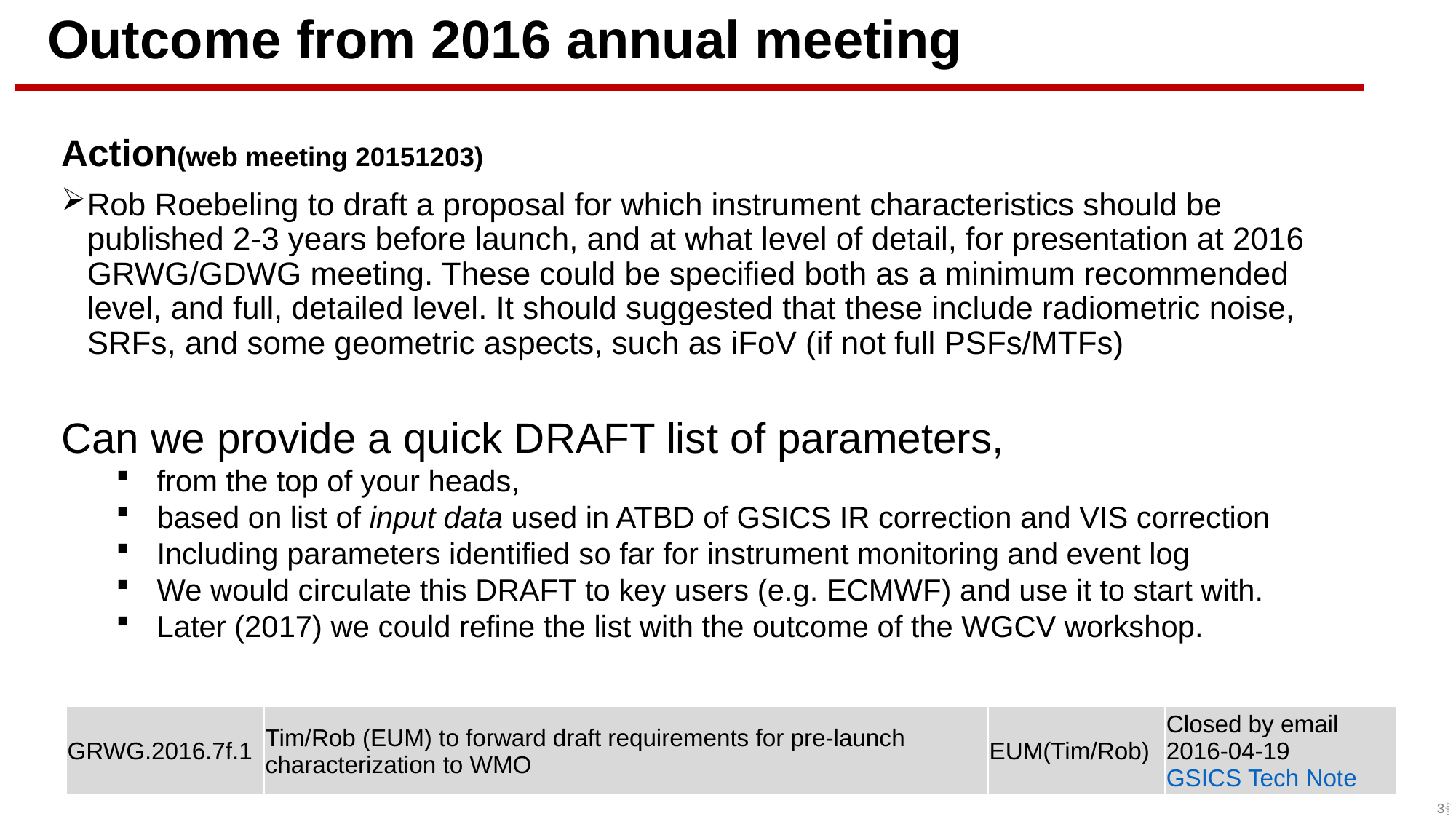

# Outcome from 2016 annual meeting
Action(web meeting 20151203)
Rob Roebeling to draft a proposal for which instrument characteristics should be published 2-3 years before launch, and at what level of detail, for presentation at 2016 GRWG/GDWG meeting. These could be specified both as a minimum recommended level, and full, detailed level. It should suggested that these include radiometric noise, SRFs, and some geometric aspects, such as iFoV (if not full PSFs/MTFs)
Can we provide a quick DRAFT list of parameters,
from the top of your heads,
based on list of input data used in ATBD of GSICS IR correction and VIS correction
Including parameters identified so far for instrument monitoring and event log
We would circulate this DRAFT to key users (e.g. ECMWF) and use it to start with.
Later (2017) we could refine the list with the outcome of the WGCV workshop.
| GRWG.2016.7f.1 | Tim/Rob (EUM) to forward draft requirements for pre-launch characterization to WMO | EUM(Tim/Rob) | Closed by email 2016-04-19 GSICS Tech Note |
| --- | --- | --- | --- |